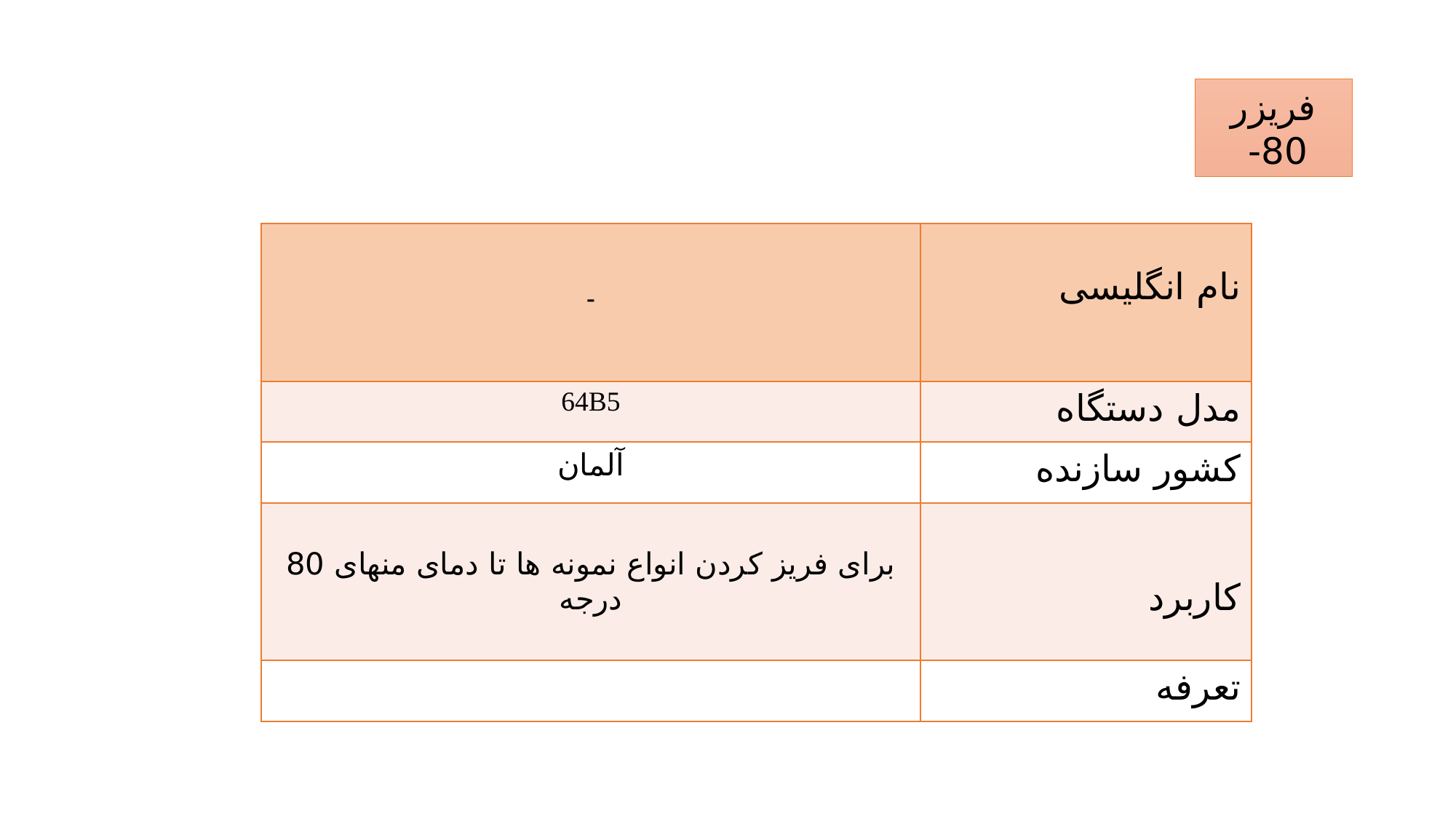

فریزر 80-
| - | نام انگلیسی |
| --- | --- |
| 64B5 | مدل دستگاه |
| آلمان | کشور سازنده |
| برای فریز کردن انواع نمونه ها تا دمای منهای 80 درجه | کاربرد |
|  | تعرفه |